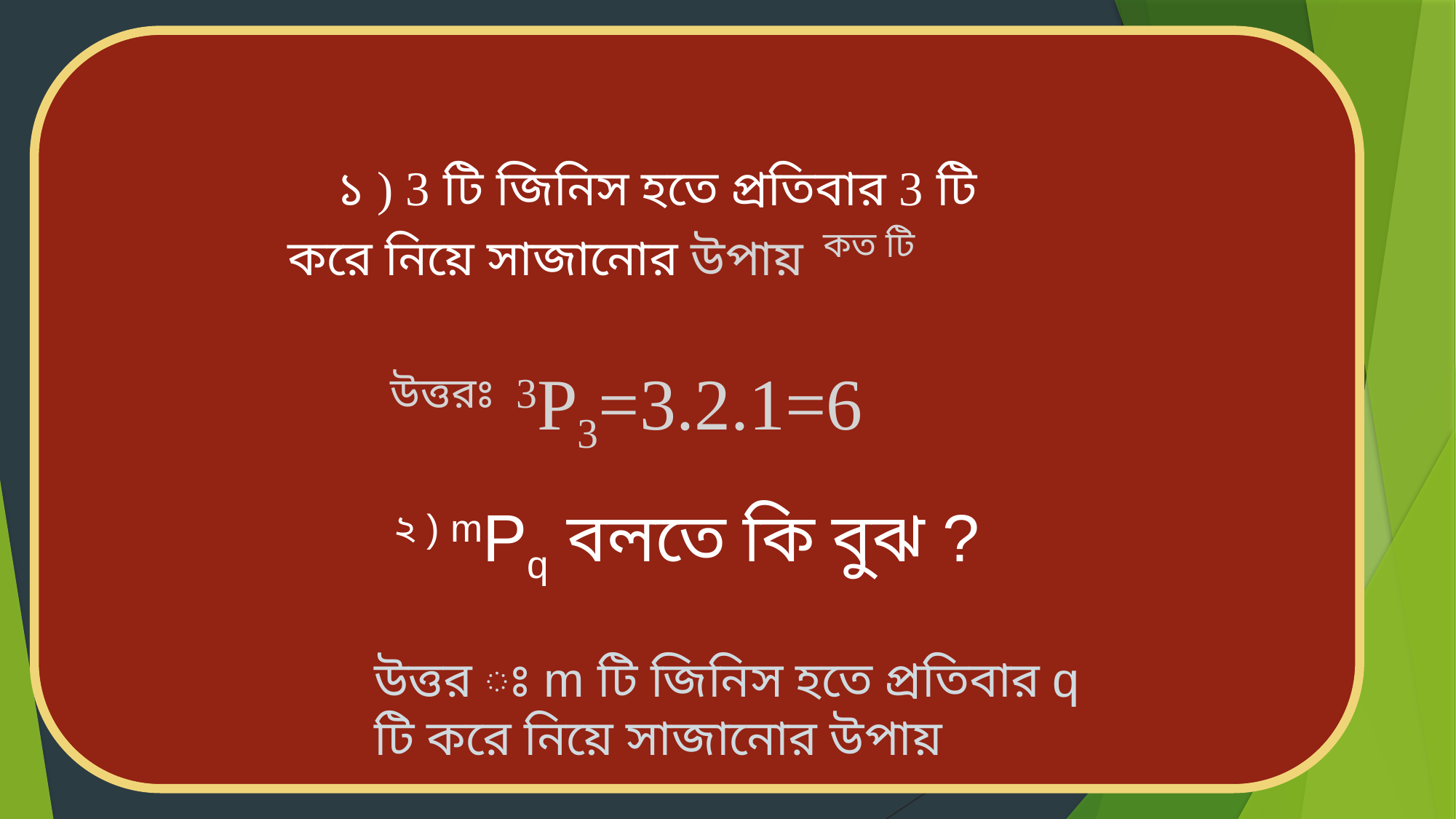

#
    ১ ) 3 টি জিনিস হতে প্রতিবার 3 টি করে নিয়ে সাজানোর উপায়  কত টি

   উত্তরঃ  3P3=3.2.1=6
  ২ ) mPq বলতে কি বুঝ ?
উত্তর ঃ m টি জিনিস হতে প্রতিবার q টি করে নিয়ে সাজানোর উপায়